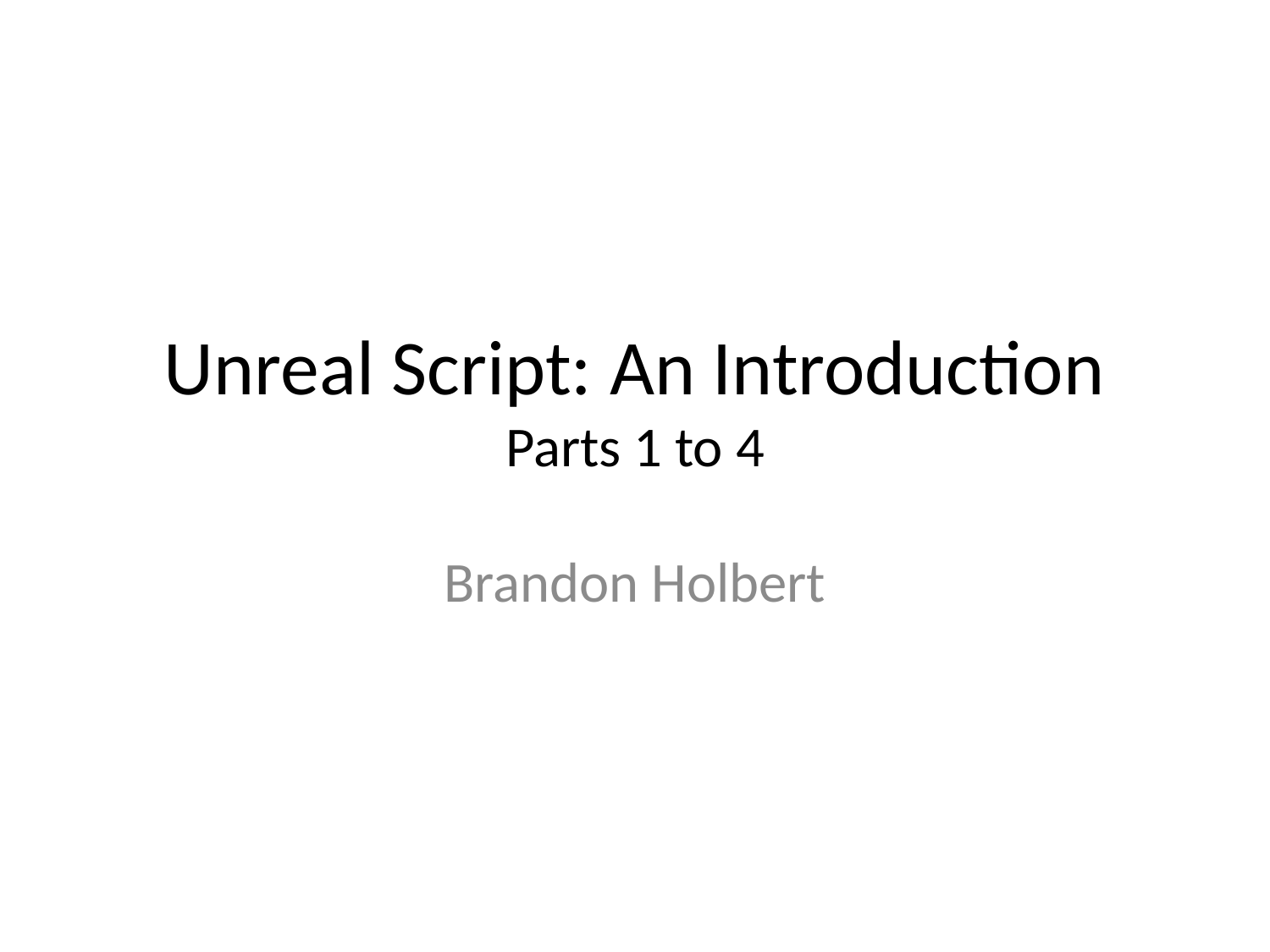

# Unreal Script: An Introduction Parts 1 to 4
Brandon Holbert